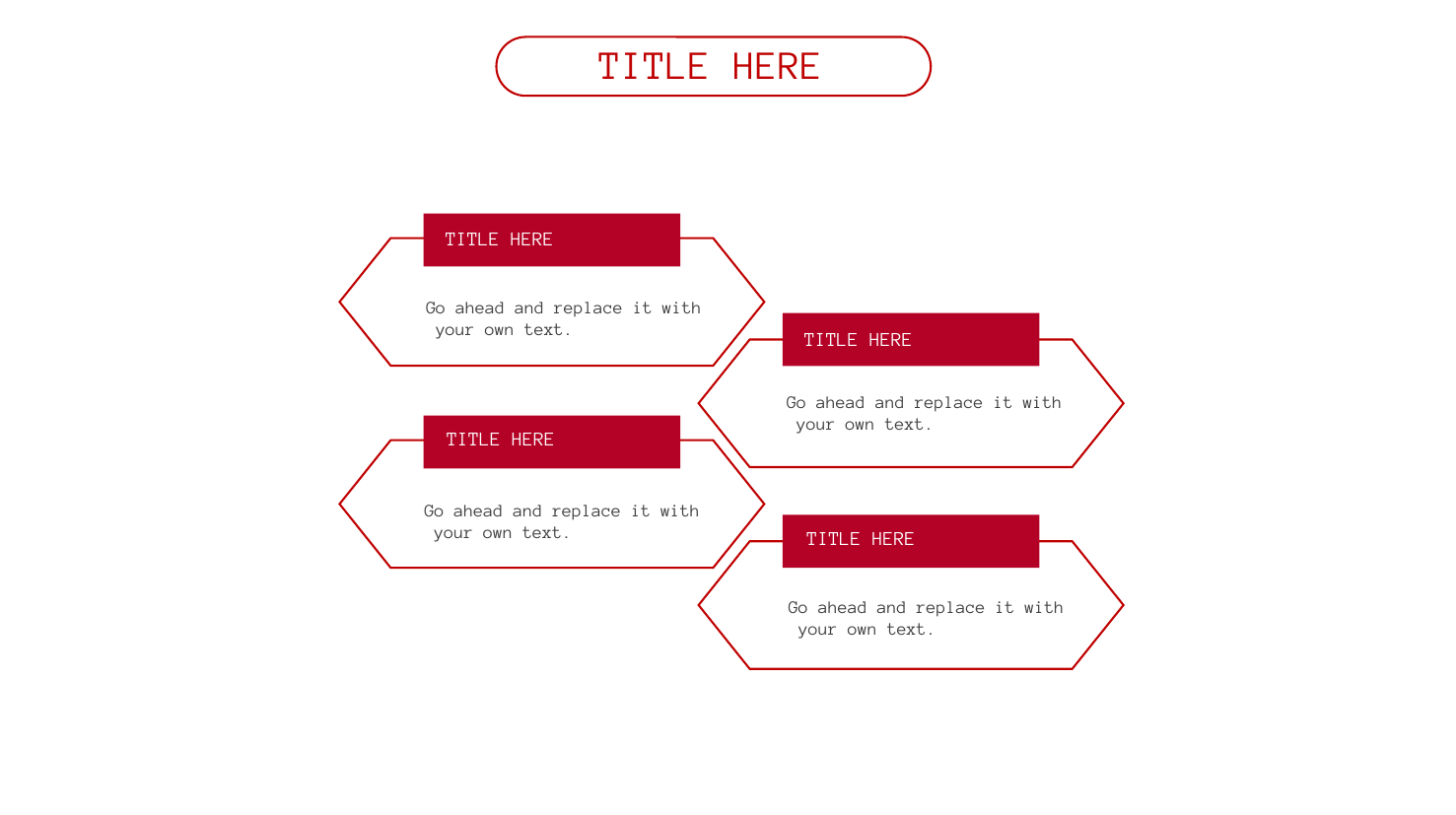

TITLE HERE

TITLE HERE

Go ahead and replace it with
 your own text.

TITLE HERE

Go ahead and replace it with
 your own text.

TITLE HERE

Go ahead and replace it with
 your own text.

TITLE HERE

Go ahead and replace it with
 your own text.